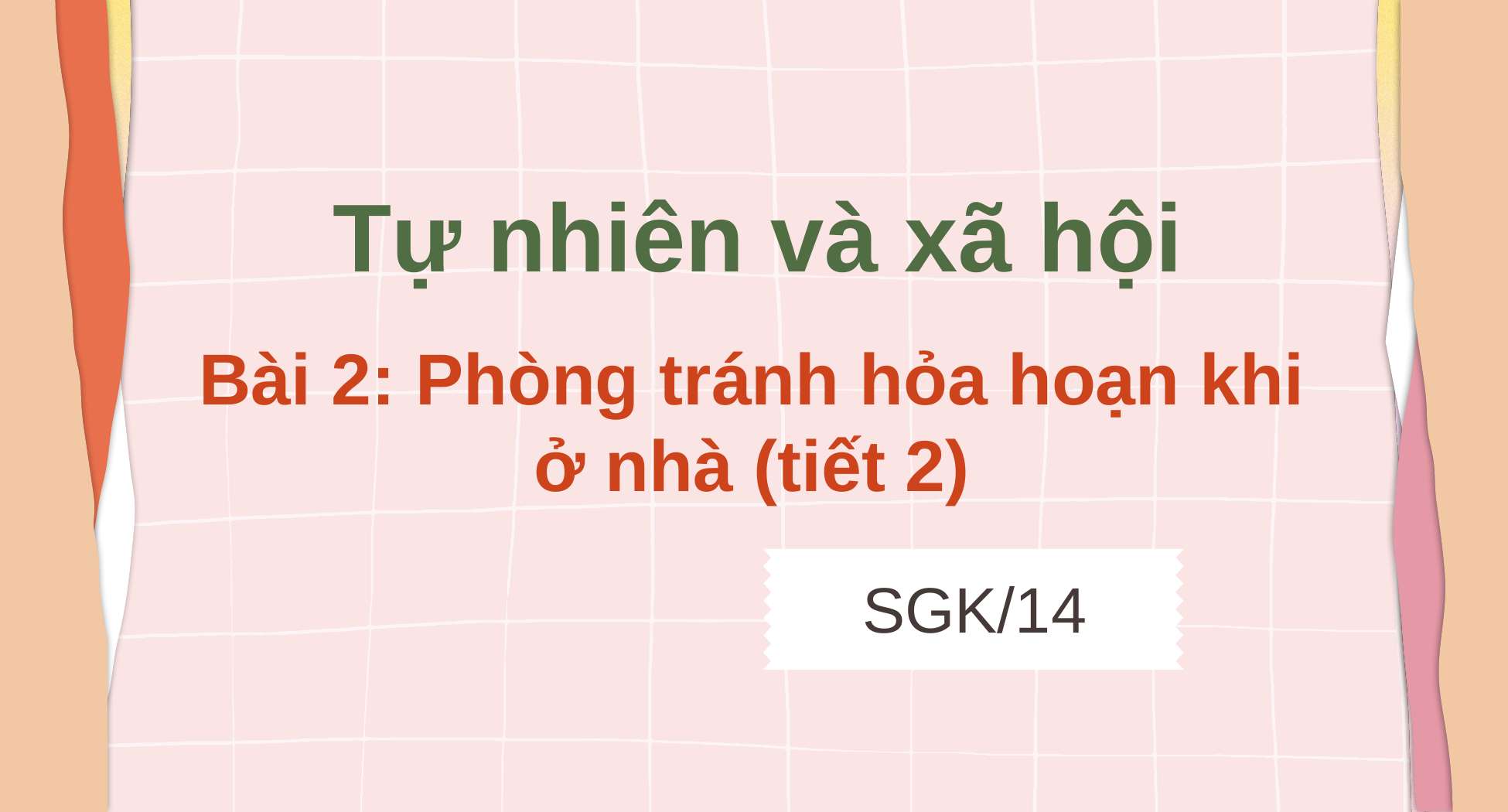

Tự nhiên và xã hội
Bài 2: Phòng tránh hỏa hoạn khi ở nhà (tiết 2)

SGK/14